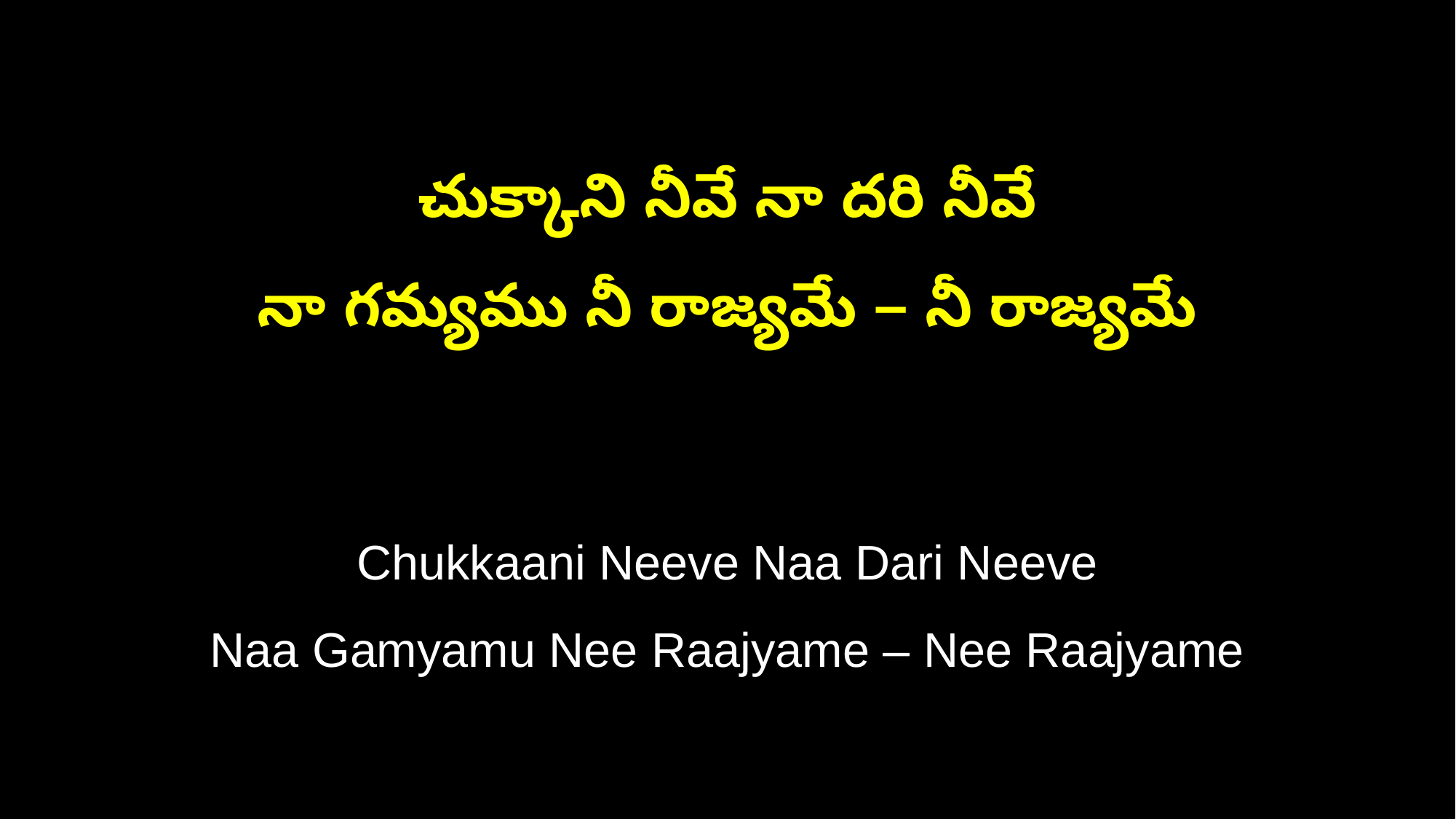

చుక్కాని నీవే నా దరి నీవే
నా గమ్యము నీ రాజ్యమే – నీ రాజ్యమే
Chukkaani Neeve Naa Dari Neeve
Naa Gamyamu Nee Raajyame – Nee Raajyame